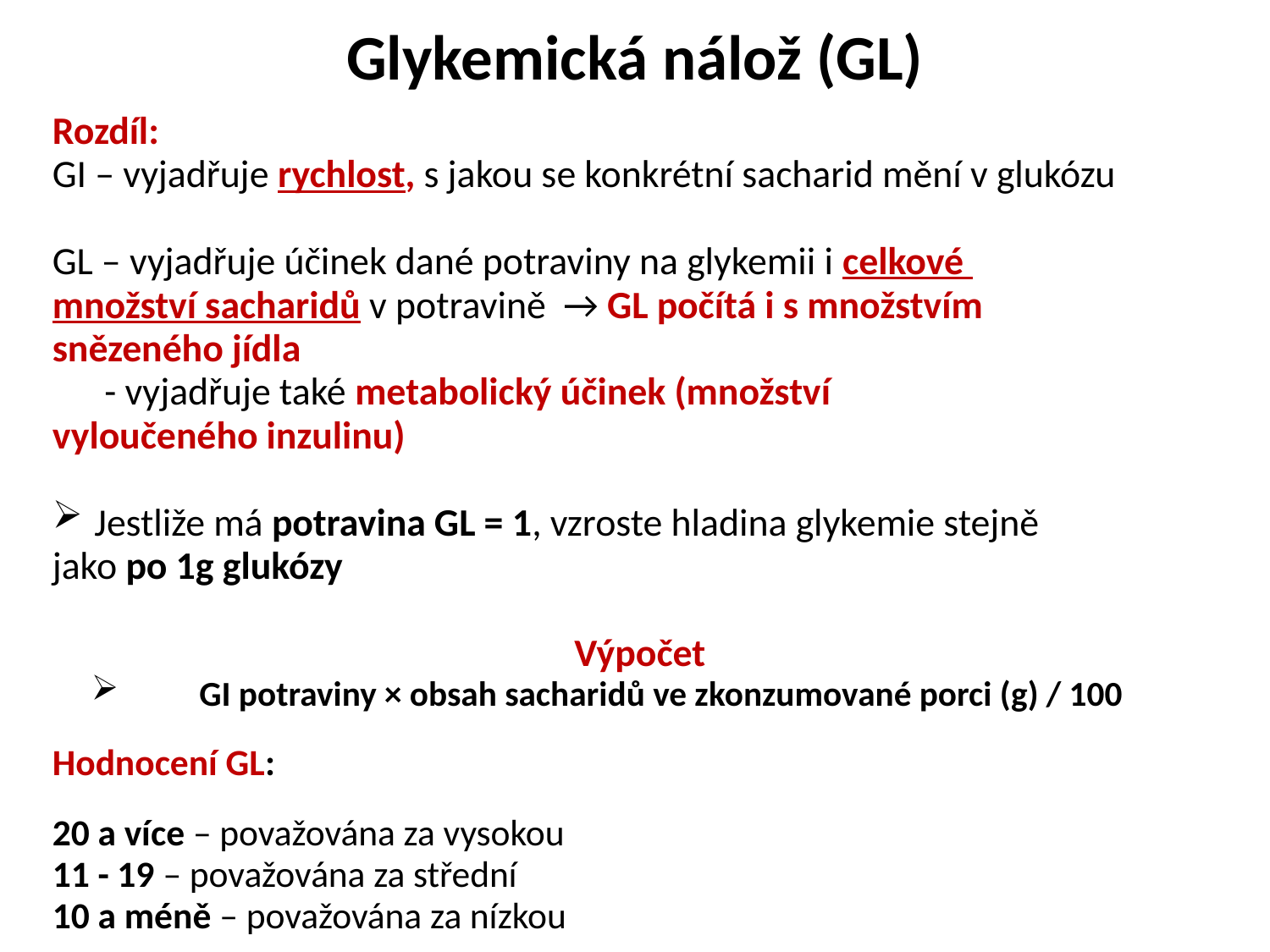

# Glykemická nálož (GL)
Rozdíl:
GI – vyjadřuje rychlost, s jakou se konkrétní sacharid mění v glukózu

GL – vyjadřuje účinek dané potraviny na glykemii i celkové
množství sacharidů v potravině  → GL počítá i s množstvím
snězeného jídla
      - vyjadřuje také metabolický účinek (množství
vyloučeného inzulinu)

Jestliže má potravina GL = 1, vzroste hladina glykemie stejně
jako po 1g glukózy

Výpočet
GI potraviny × obsah sacharidů ve zkonzumované porci (g) / 100
Hodnocení GL:
20 a více – považována za vysokou
11 - 19 – považována za střední
10 a méně – považována za nízkou